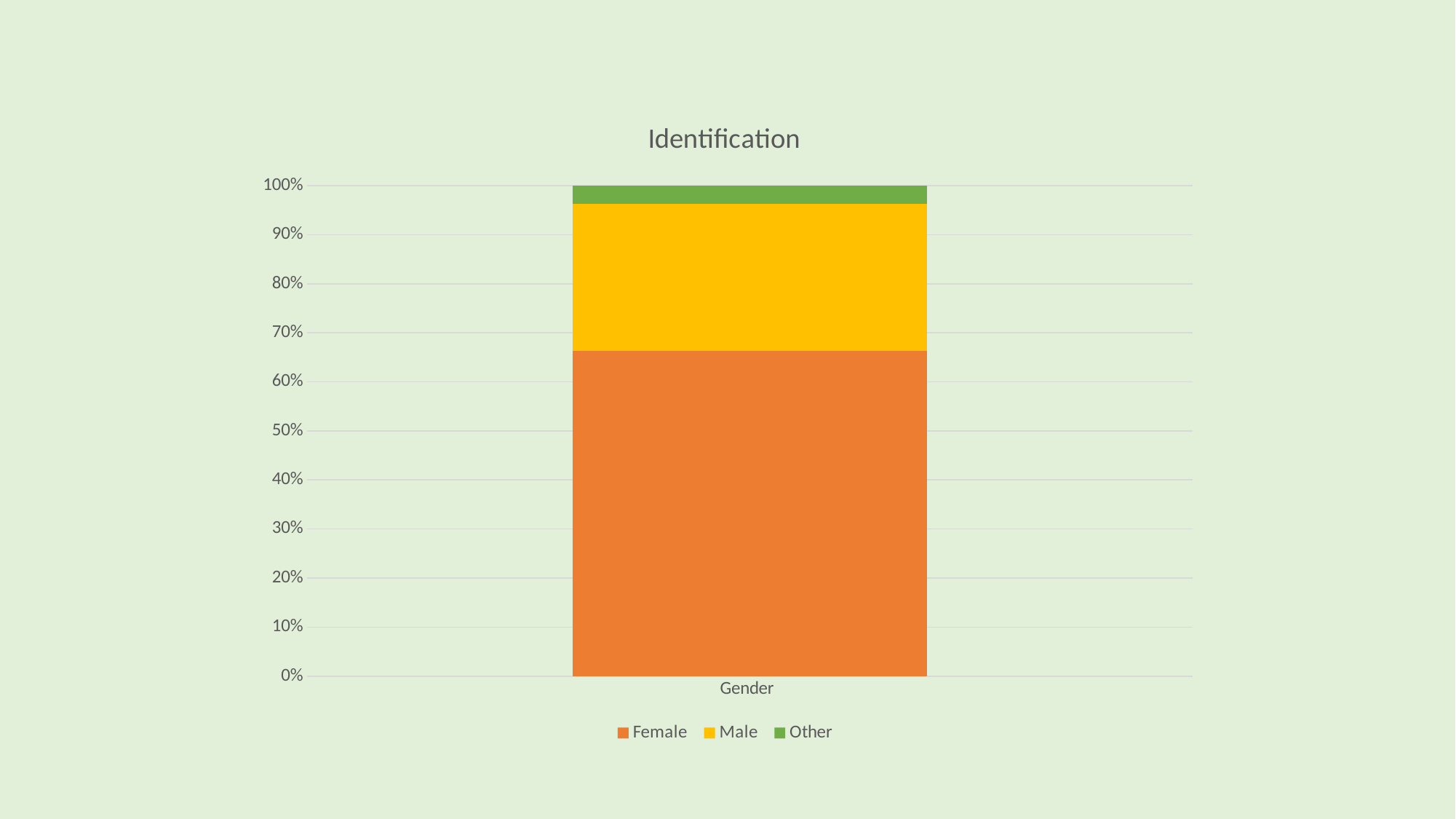

### Chart: Identification

| Category | Female  | Male  | Other  |
|---|---|---|---|
| Gender  | 0.6625 | 0.3 | 0.0375 |